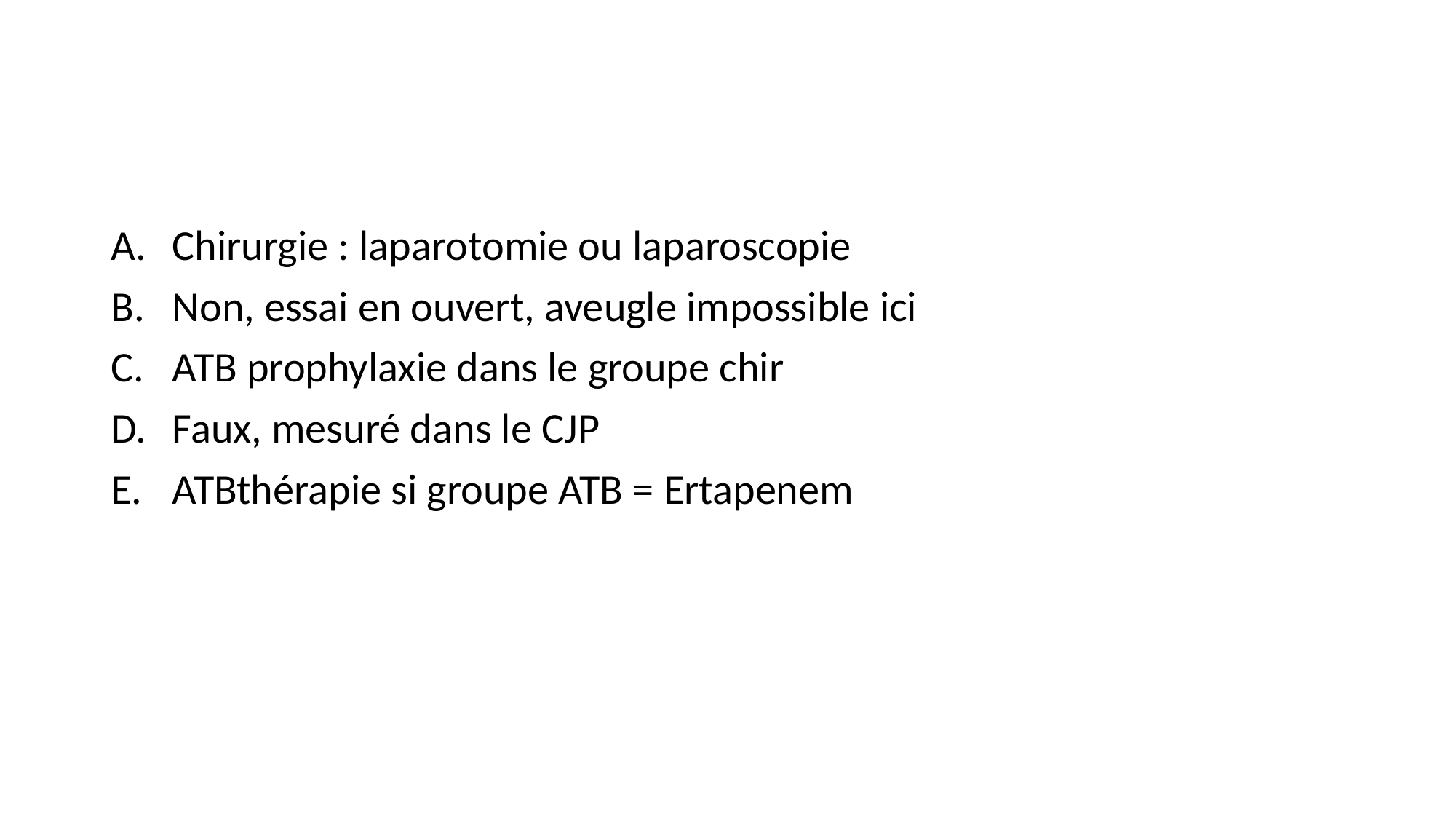

#
Chirurgie : laparotomie ou laparoscopie
Non, essai en ouvert, aveugle impossible ici
ATB prophylaxie dans le groupe chir
Faux, mesuré dans le CJP
ATBthérapie si groupe ATB = Ertapenem